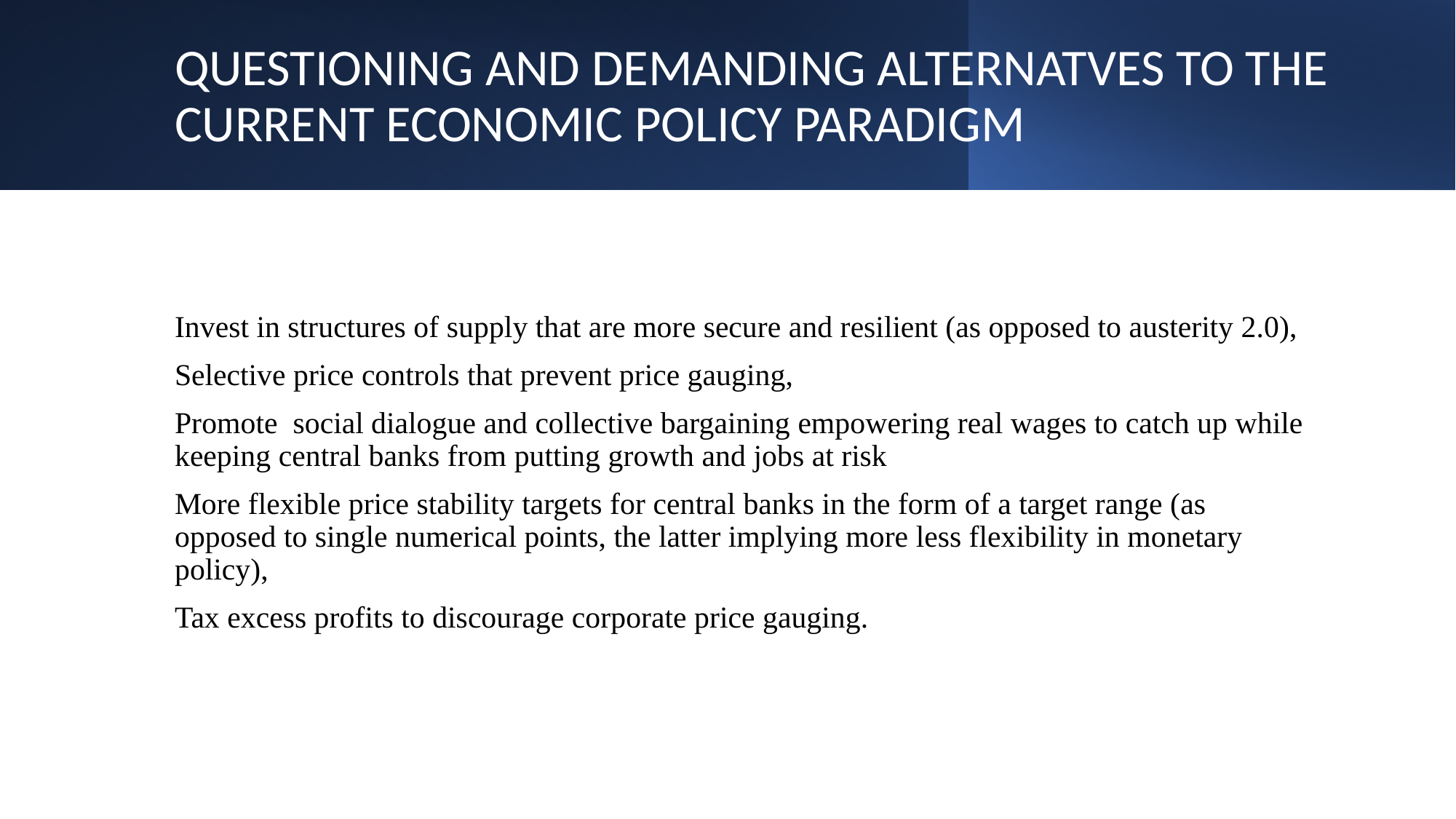

# QUESTIONING AND DEMANDING ALTERNATVES TO THE CURRENT ECONOMIC POLICY PARADIGM
Invest in structures of supply that are more secure and resilient (as opposed to austerity 2.0),
Selective price controls that prevent price gauging,
Promote  social dialogue and collective bargaining empowering real wages to catch up while keeping central banks from putting growth and jobs at risk
More flexible price stability targets for central banks in the form of a target range (as opposed to single numerical points, the latter implying more less flexibility in monetary policy),
Tax excess profits to discourage corporate price gauging.